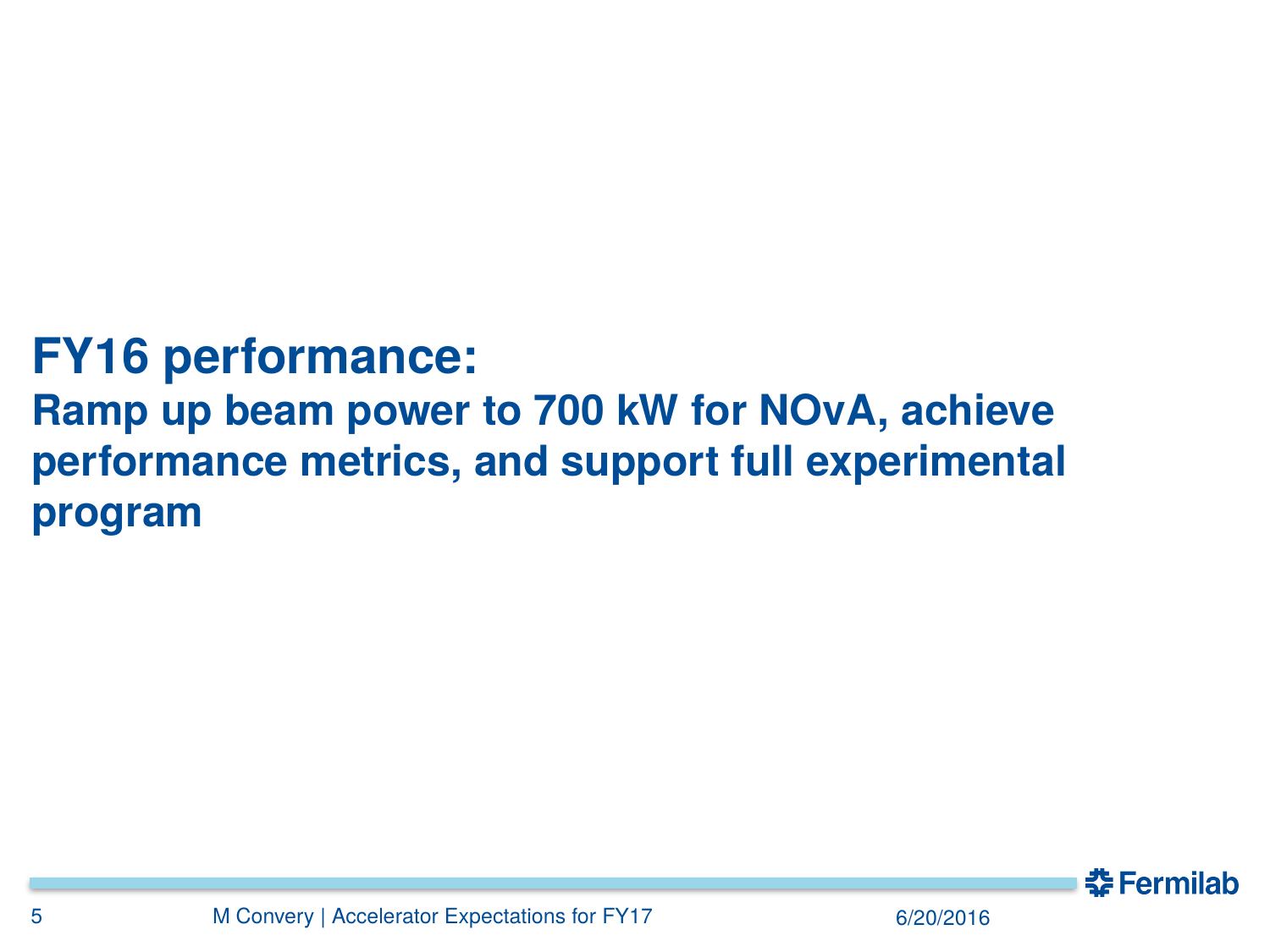

# FY16 performance: Ramp up beam power to 700 kW for NOvA, achieve performance metrics, and support full experimental program
5
M Convery | Accelerator Expectations for FY17
6/20/2016